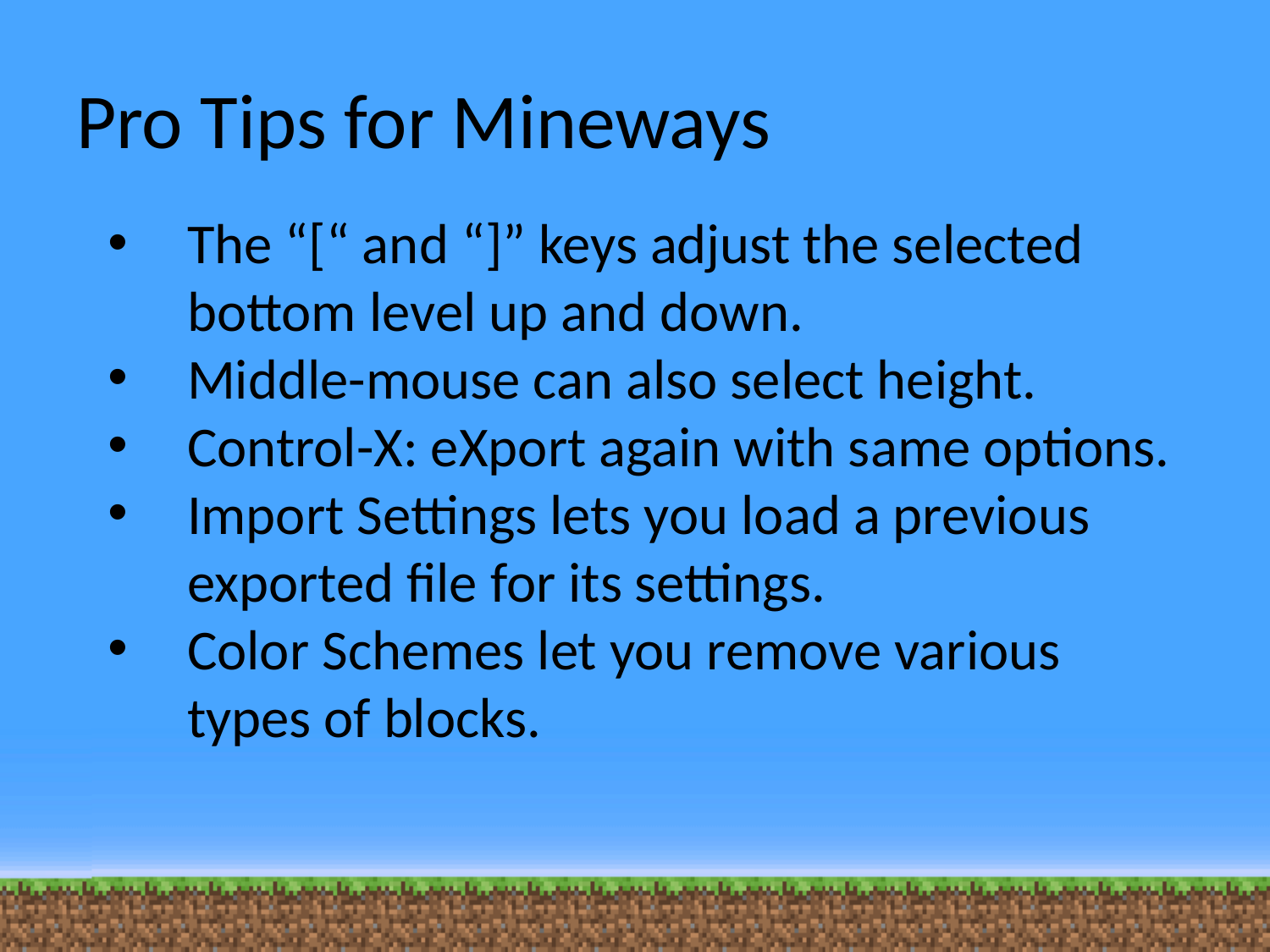

# Pro Tips for Mineways
The “[“ and “]” keys adjust the selected bottom level up and down.
Middle-mouse can also select height.
Control-X: eXport again with same options.
Import Settings lets you load a previous exported file for its settings.
Color Schemes let you remove various types of blocks.